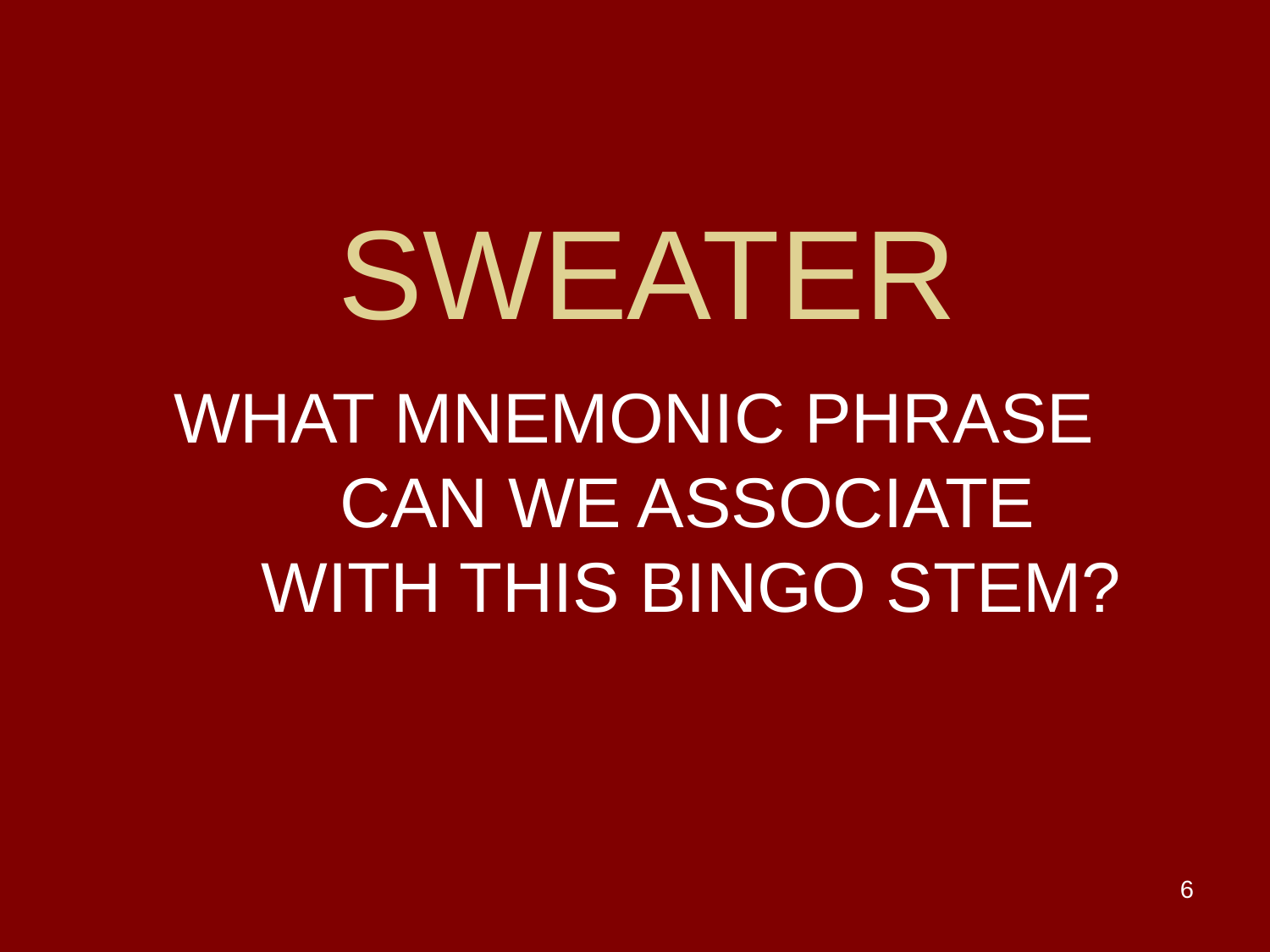

SWEATER
	  WHAT MNEMONIC PHRASE   	    CAN WE ASSOCIATE           	WITH THIS BINGO STEM?
6